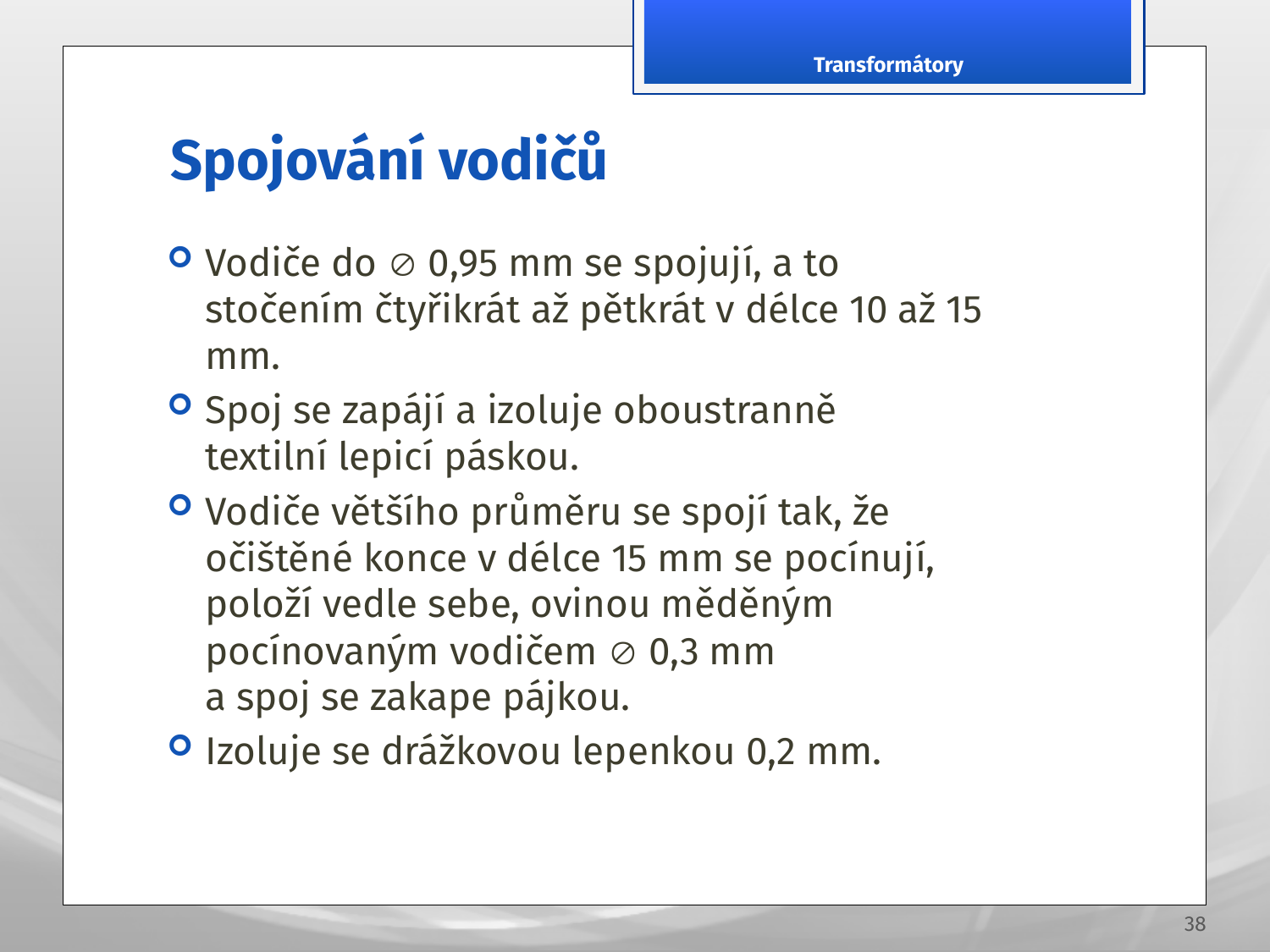

Transformátory
# Spojování vodičů
Vodiče do ∅ 0,95 mm se spojují, a to stočením čtyřikrát až pětkrát v délce 10 až 15 mm.
Spoj se zapájí a izoluje oboustranně textilní lepicí páskou.
Vodiče většího průměru se spojí tak, že očištěné konce v délce 15 mm se pocínují, položí vedle sebe, ovinou měděným pocínovaným vodičem ∅ 0,3 mm
a spoj se zakape pájkou.
Izoluje se drážkovou lepenkou 0,2 mm.